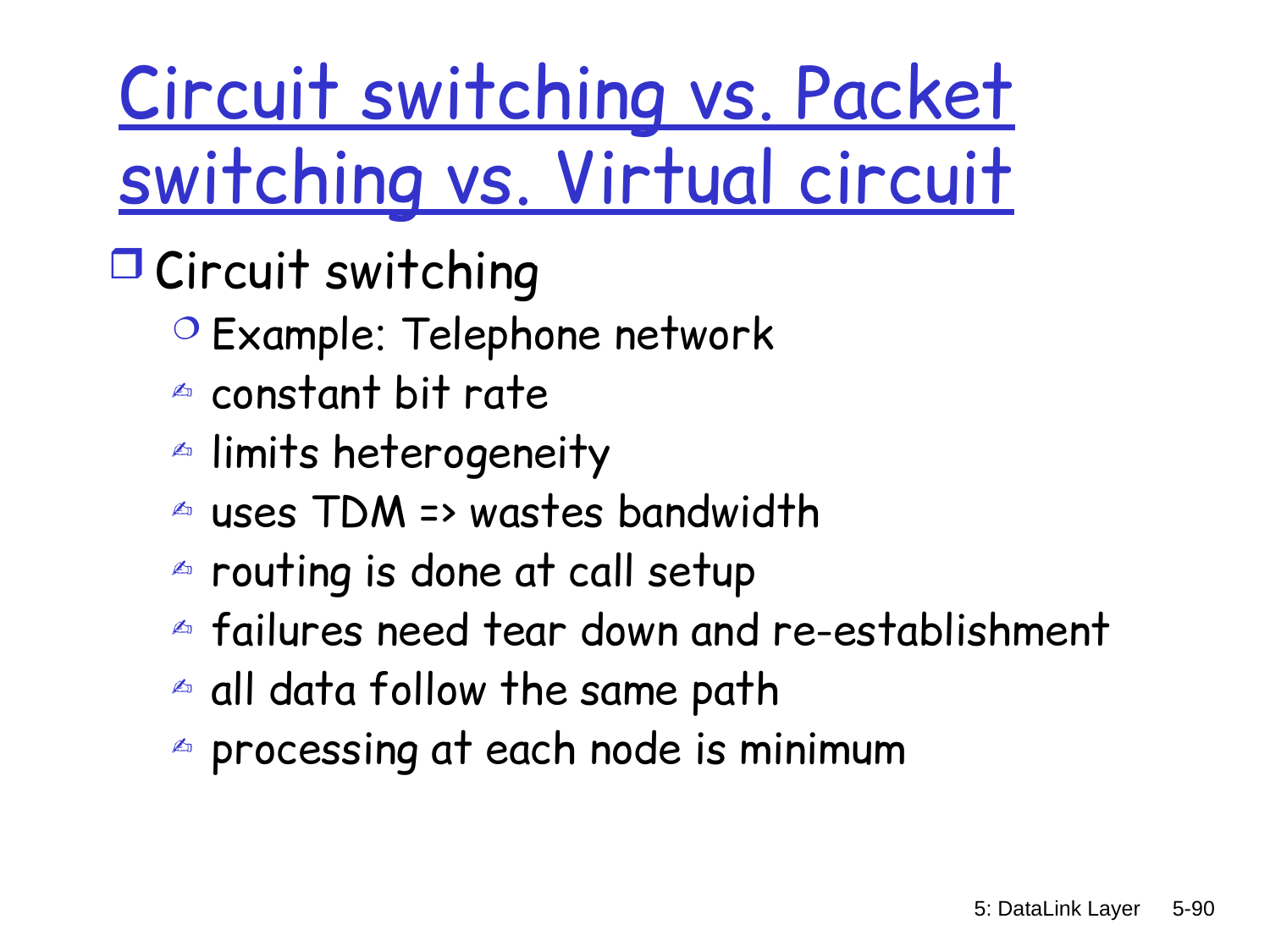

# Circuit switching vs. Packet switching vs. Virtual circuit
Circuit switching
Example: Telephone network
constant bit rate
limits heterogeneity
uses TDM => wastes bandwidth
routing is done at call setup
failures need tear down and re-establishment
all data follow the same path
processing at each node is minimum
5: DataLink Layer
5-90